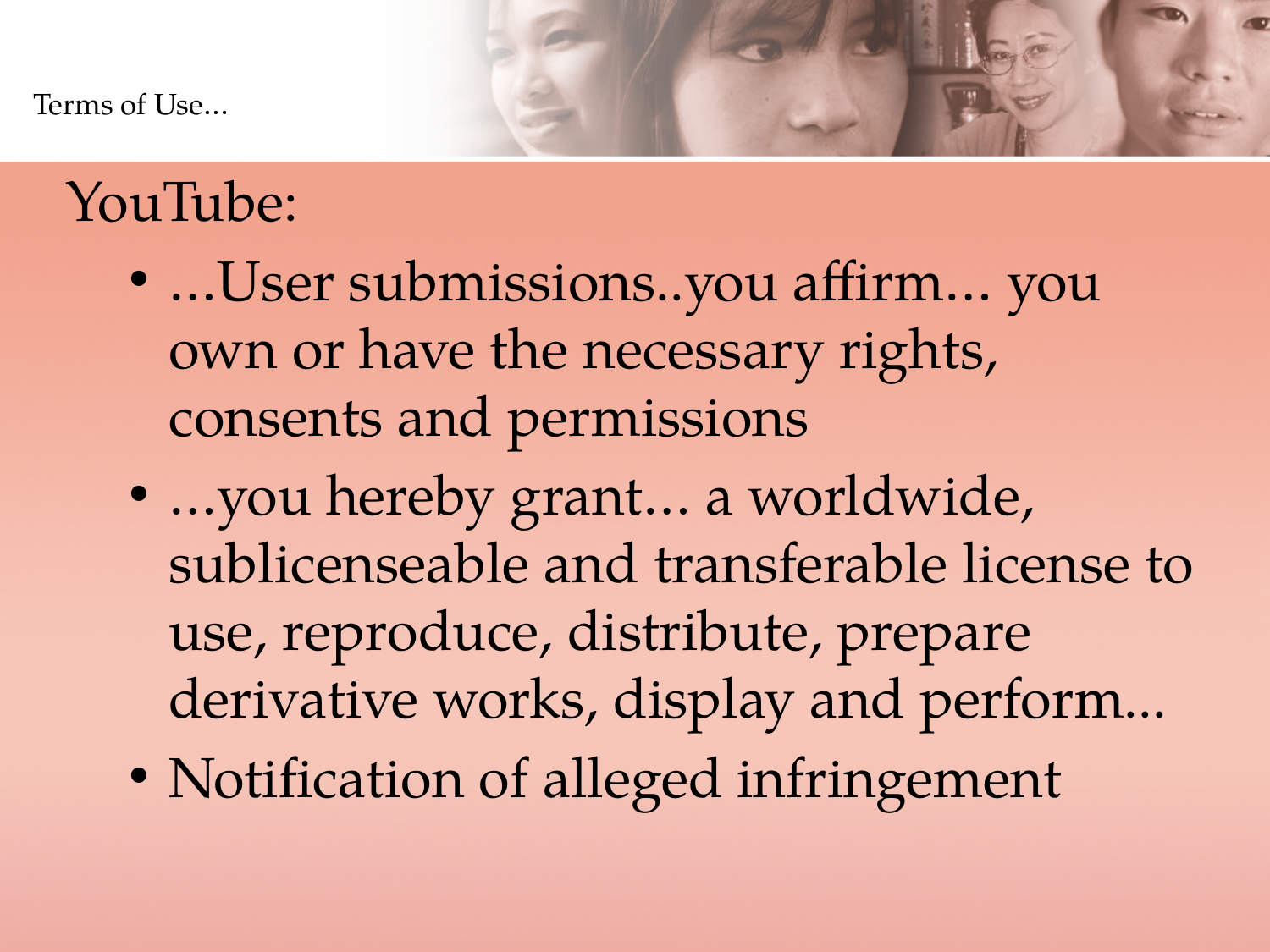

# Terms of Use…
YouTube:
…User submissions..you affirm… you own or have the necessary rights, consents and permissions
…you hereby grant… a worldwide, sublicenseable and transferable license to use, reproduce, distribute, prepare derivative works, display and perform...
Notification of alleged infringement